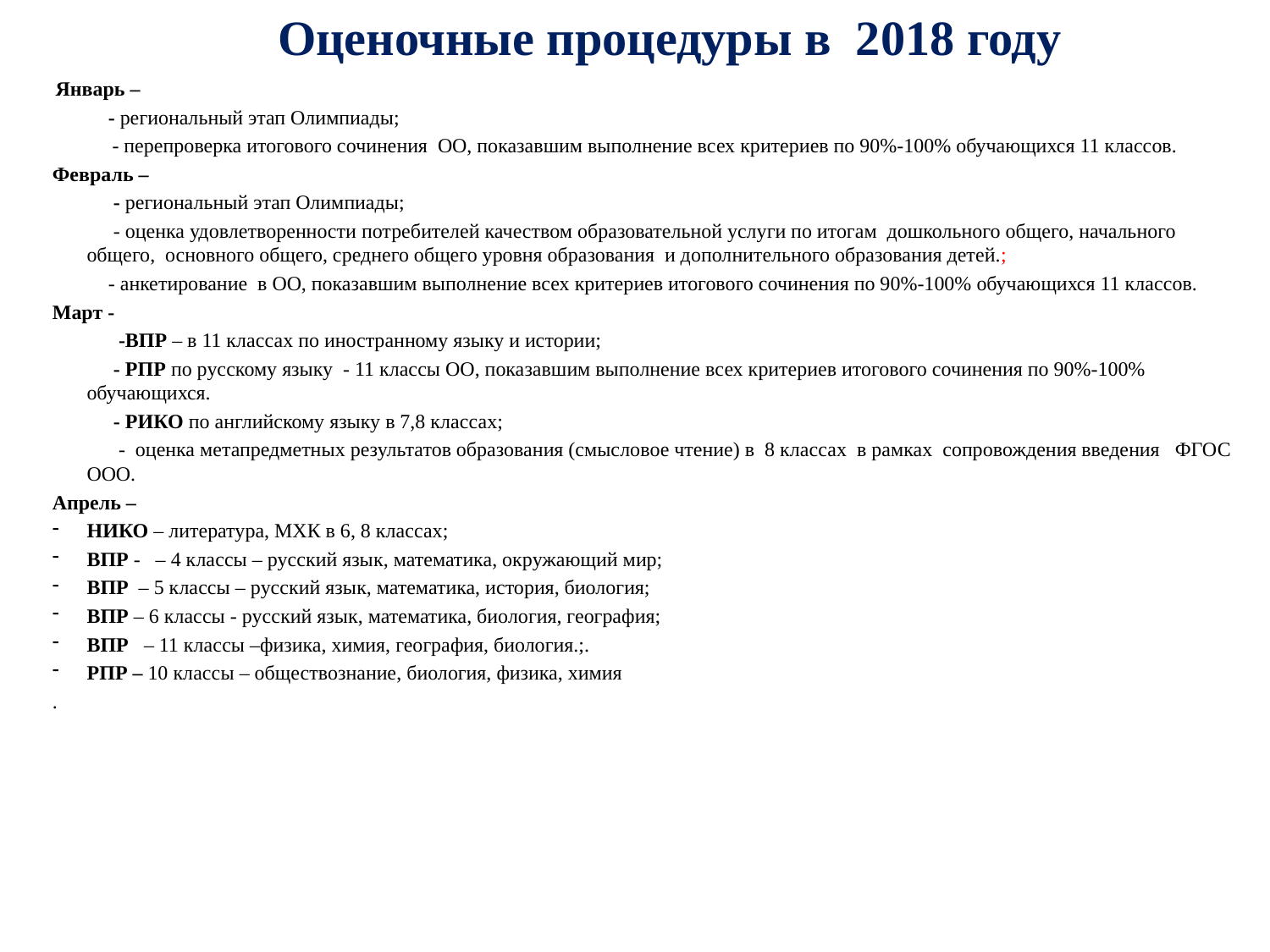

Оценочные процедуры в  2018 году
 Январь –
           - региональный этап Олимпиады;
	     - перепроверка итогового сочинения  ОО, показавшим выполнение всех критериев по 90%-100% обучающихся 11 классов.
Февраль –
            - региональный этап Олимпиады;
            - оценка удовлетворенности потребителей качеством образовательной услуги по итогам  дошкольного общего, начального    общего,  основного общего, среднего общего уровня образования  и дополнительного образования детей.;
           - анкетирование  в ОО, показавшим выполнение всех критериев итогового сочинения по 90%-100% обучающихся 11 классов.
Март -
             -ВПР – в 11 классах по иностранному языку и истории;
            - РПР по русскому языку  - 11 классы ОО, показавшим выполнение всех критериев итогового сочинения по 90%-100% обучающихся.
            - РИКО по английскому языку в 7,8 классах;
             -  оценка метапредметных результатов образования (смысловое чтение) в  8 классах  в рамках  сопровождения введения   ФГОС ООО.
Апрель –
НИКО – литература, МХК в 6, 8 классах;
ВПР -   – 4 классы – русский язык, математика, окружающий мир;
ВПР  – 5 классы – русский язык, математика, история, биология;
ВПР – 6 классы - русский язык, математика, биология, география;
ВПР   – 11 классы –физика, химия, география, биология.;.
РПР – 10 классы – обществознание, биология, физика, химия
.